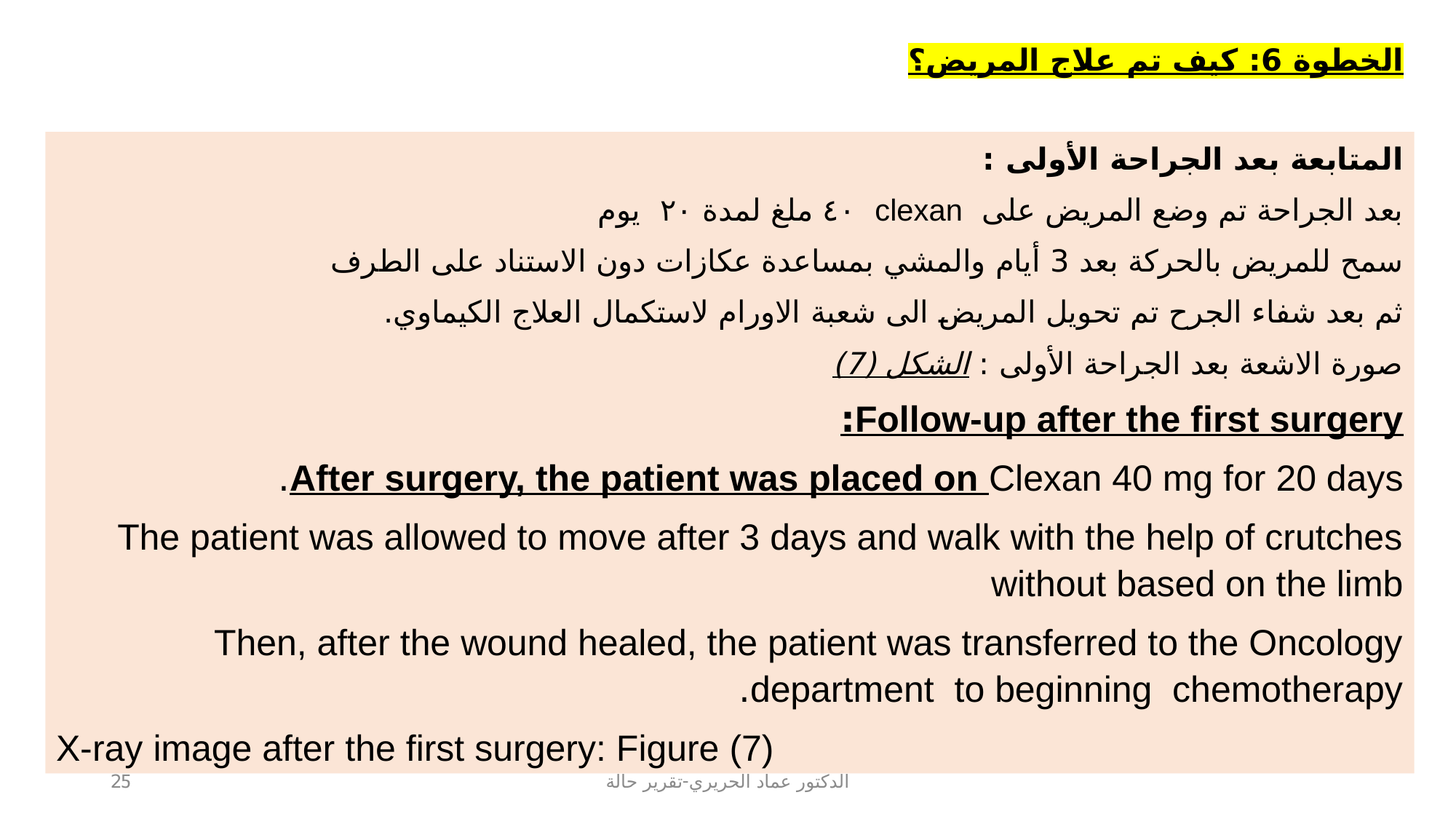

الخطوة 6: كيف تم علاج المريض؟
المتابعة بعد الجراحة الأولى :
بعد الجراحة تم وضع المريض على  clexan  ٤٠ ملغ لمدة ٢٠  يوم
سمح للمريض بالحركة بعد 3 أيام والمشي بمساعدة عكازات دون الاستناد على الطرف
ثم بعد شفاء الجرح تم تحويل المريض الى شعبة الاورام لاستكمال العلاج الكيماوي.
صورة الاشعة بعد الجراحة الأولى : الشكل (7)
Follow-up after the first surgery:
After surgery, the patient was placed on Clexan 40 mg for 20 days.
The patient was allowed to move after 3 days and walk with the help of crutches without based on the limb
Then, after the wound healed, the patient was transferred to the Oncology department  to beginning  chemotherapy.
X-ray image after the first surgery: Figure (7)
25
الدكتور عماد الحريري-تقرير حالة